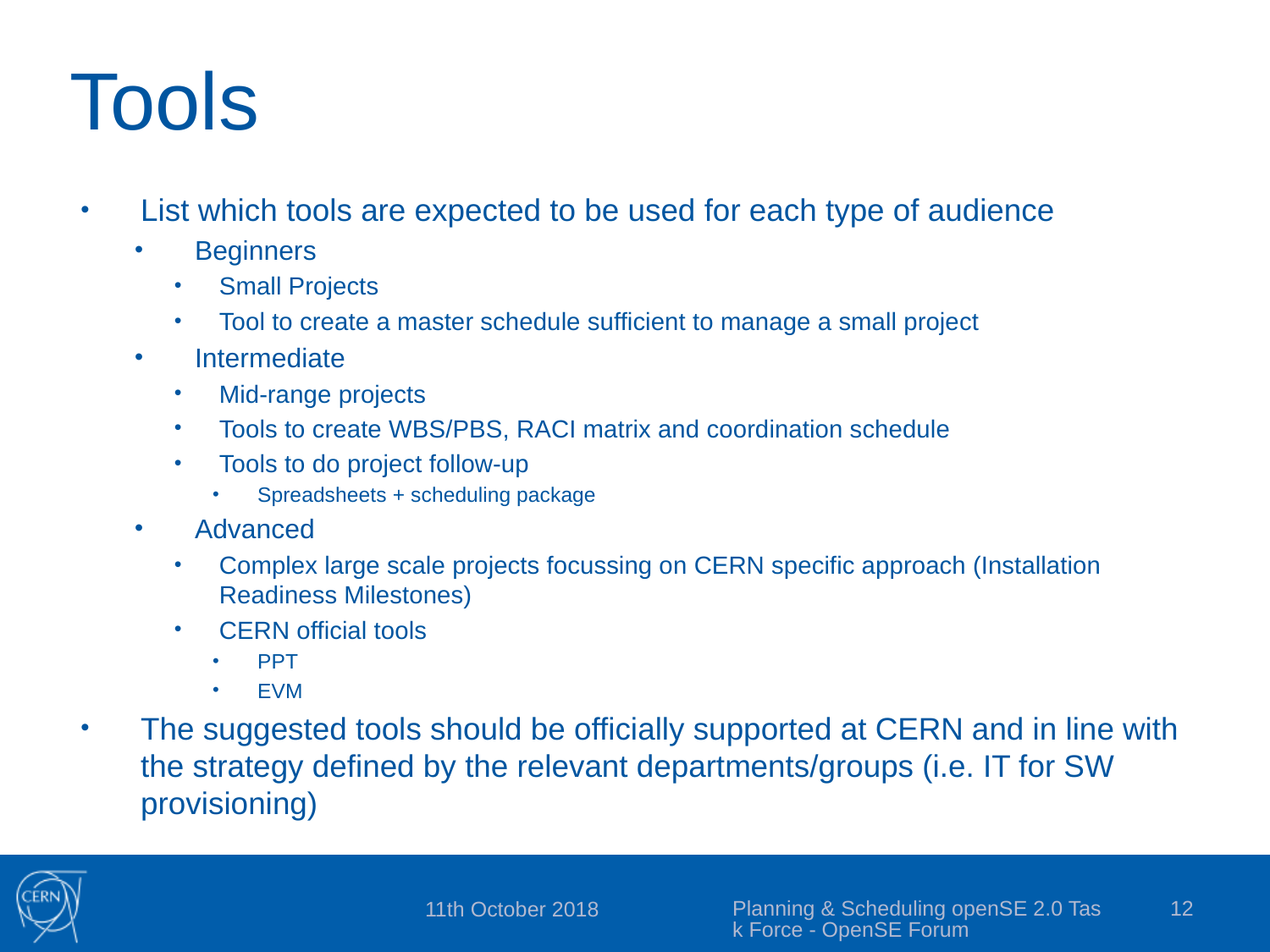

# Tools
List which tools are expected to be used for each type of audience
Beginners
Small Projects
Tool to create a master schedule sufficient to manage a small project
Intermediate
Mid-range projects
Tools to create WBS/PBS, RACI matrix and coordination schedule
Tools to do project follow-up
Spreadsheets + scheduling package
Advanced
Complex large scale projects focussing on CERN specific approach (Installation Readiness Milestones)
CERN official tools
PPT
EVM
The suggested tools should be officially supported at CERN and in line with the strategy defined by the relevant departments/groups (i.e. IT for SW provisioning)
Planning & Scheduling openSE 2.0 Task Force - OpenSE Forum
12
11th October 2018